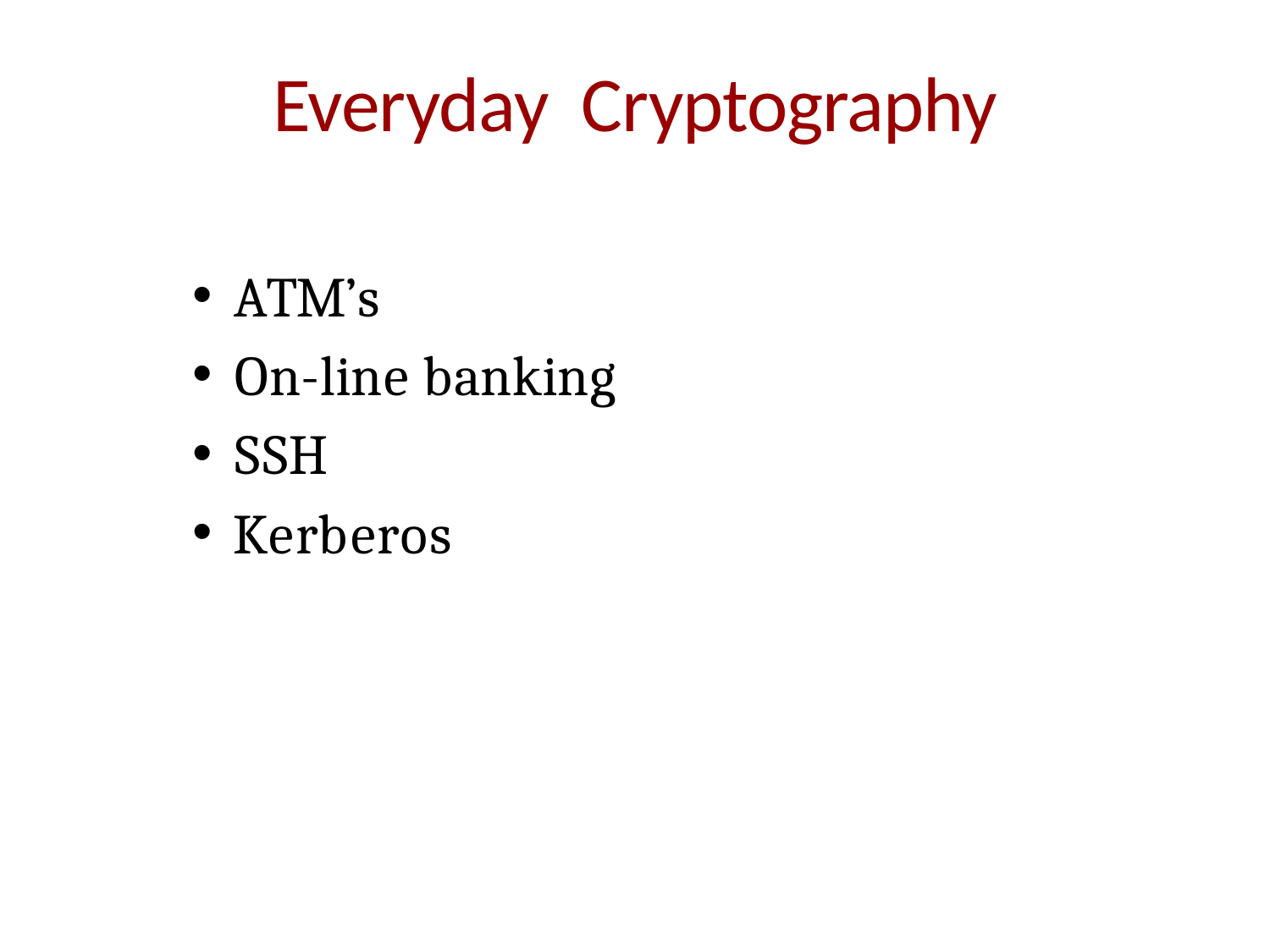

# Everyday  Cryptography
ATM’s
On-line banking
SSH
Kerberos